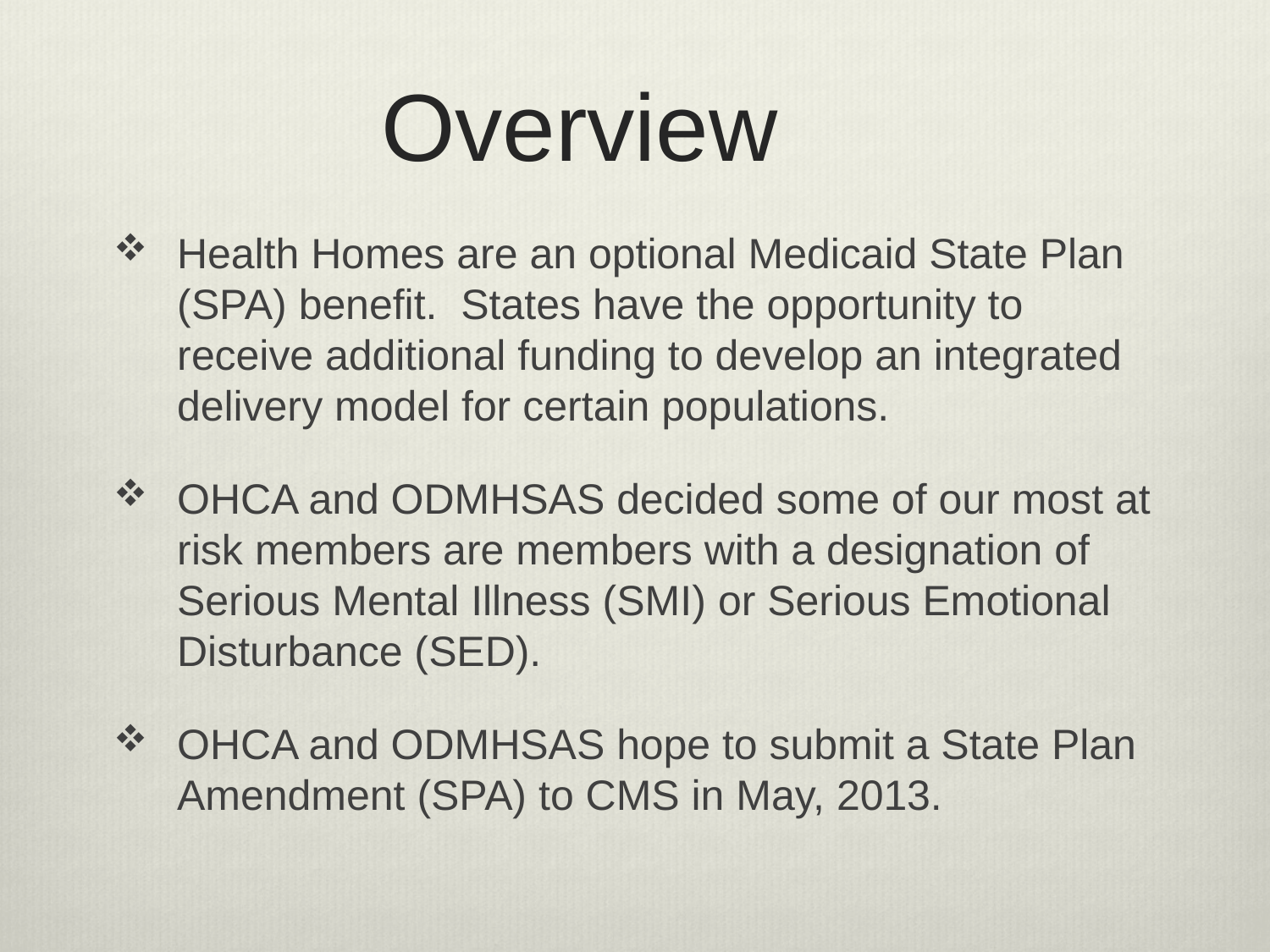

# Overview
Health Homes are an optional Medicaid State Plan (SPA) benefit.  States have the opportunity to receive additional funding to develop an integrated delivery model for certain populations.
OHCA and ODMHSAS decided some of our most at risk members are members with a designation of Serious Mental Illness (SMI) or Serious Emotional Disturbance (SED).
OHCA and ODMHSAS hope to submit a State Plan Amendment (SPA) to CMS in May, 2013.